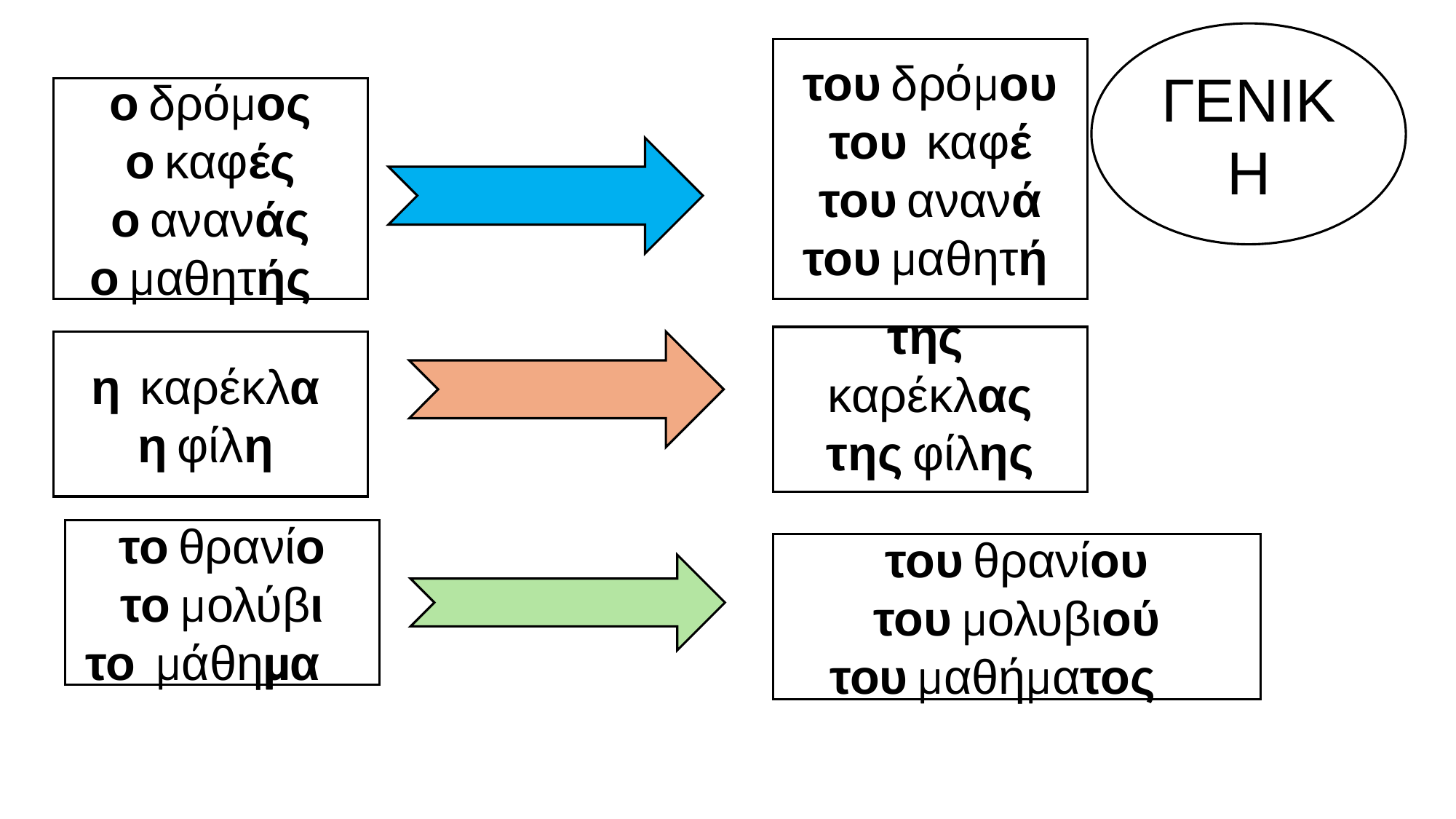

ΓΕΝΙΚΗ

του δρόμου
του  καφέ
του ανανά
του μαθητή

ο δρόμος
ο καφές
ο ανανάς
ο μαθητής

της  καρέκλας
της φίλης

η  καρέκλα
η φίλη

το θρανίο
το μολύβι
το  μάθημα
του θρανίου
του μολυβιού
του μαθήματος